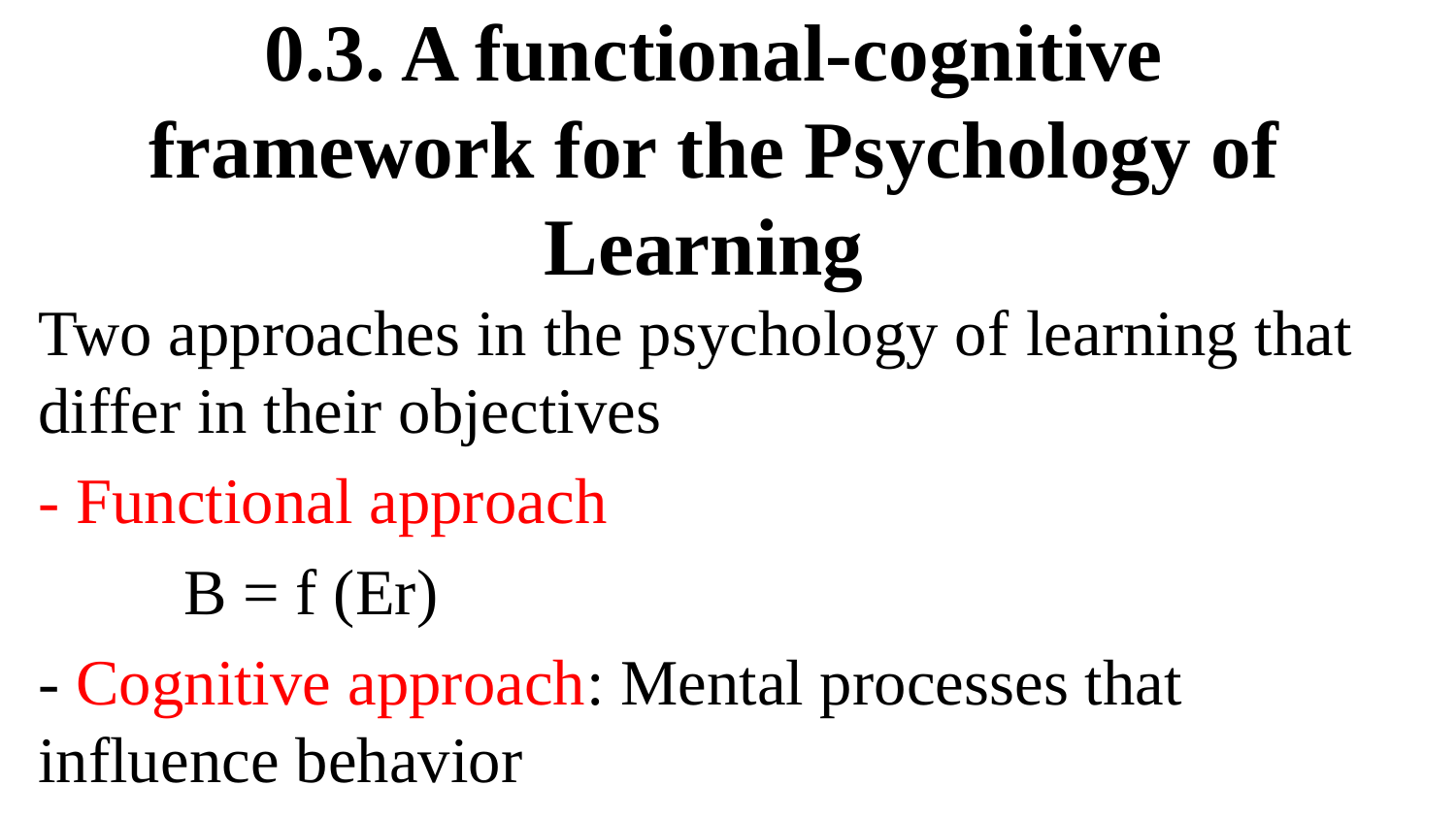

# 0.3. A functional-cognitive framework for the Psychology of Learning
Two approaches in the psychology of learning that differ in their objectives
- Functional approach
	B = f (Er)
- Cognitive approach: Mental processes that influence behavior